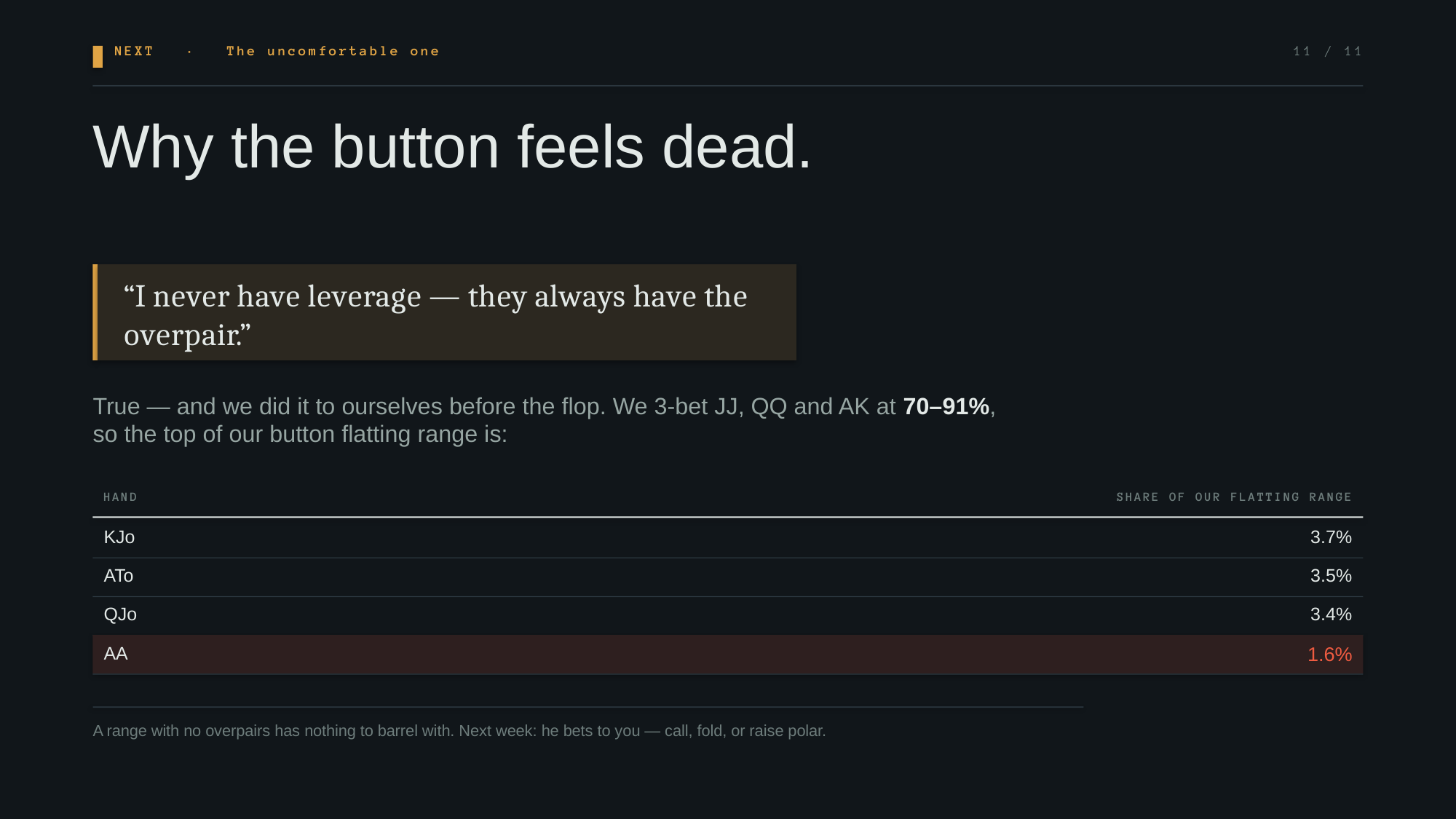

NEXT   ·   The uncomfortable one
11 / 11

Why the button feels dead.

“I never have leverage — they always have the overpair.”
True — and we did it to ourselves before the flop. We 3-bet JJ, QQ and AK at 70–91%, so the top of our button flatting range is:
HAND
SHARE OF OUR FLATTING RANGE

KJo
3.7%

ATo
3.5%

QJo
3.4%

AA
1.6%

A range with no overpairs has nothing to barrel with. Next week: he bets to you — call, fold, or raise polar.